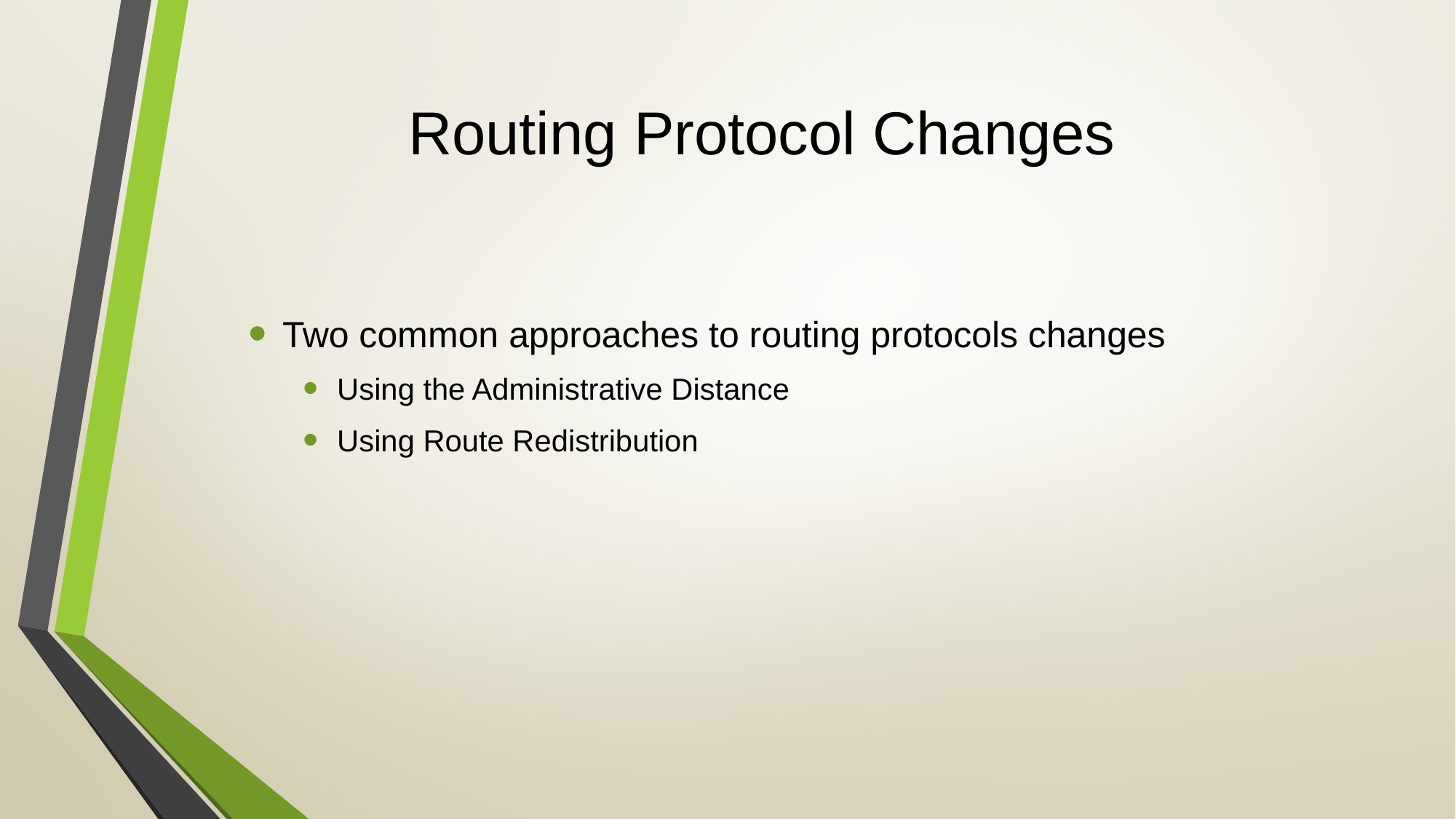

# Routing Protocol Changes
Two common approaches to routing protocols changes
Using the Administrative Distance
Using Route Redistribution